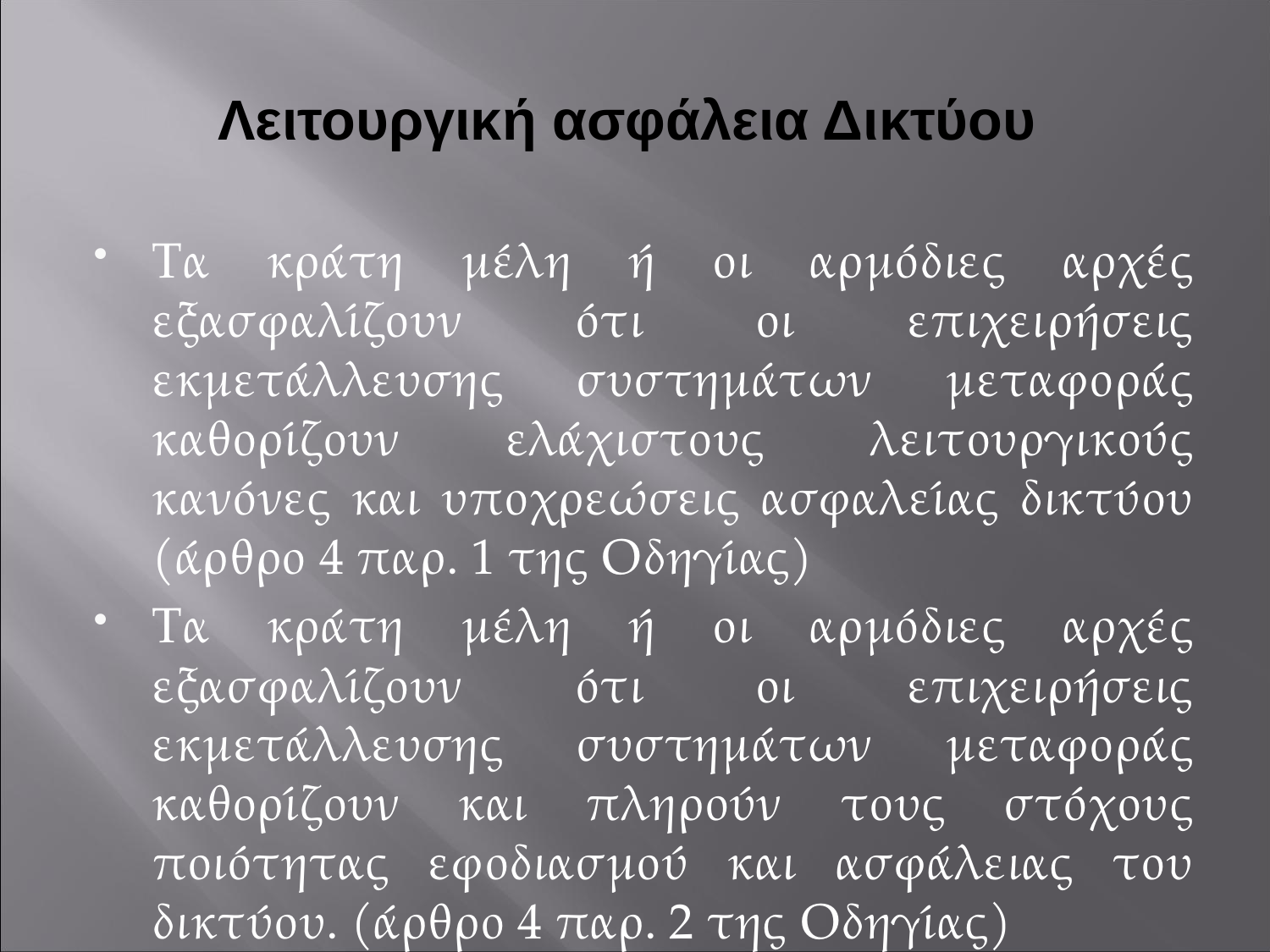

# Λειτουργική ασφάλεια Δικτύου
Τα κράτη μέλη ή οι αρμόδιες αρχές εξασφαλίζουν ότι οι επιχειρήσεις εκμετάλλευσης συστημάτων μεταφοράς καθορίζουν ελάχιστους λειτουργικούς κανόνες και υποχρεώσεις ασφαλείας δικτύου (άρθρο 4 παρ. 1 της Οδηγίας)
Τα κράτη μέλη ή οι αρμόδιες αρχές εξασφαλίζουν ότι οι επιχειρήσεις εκμετάλλευσης συστημάτων μεταφοράς καθορίζουν και πληρούν τους στόχους ποιότητας εφοδιασμού και ασφάλειας του δικτύου. (άρθρο 4 παρ. 2 της Οδηγίας)